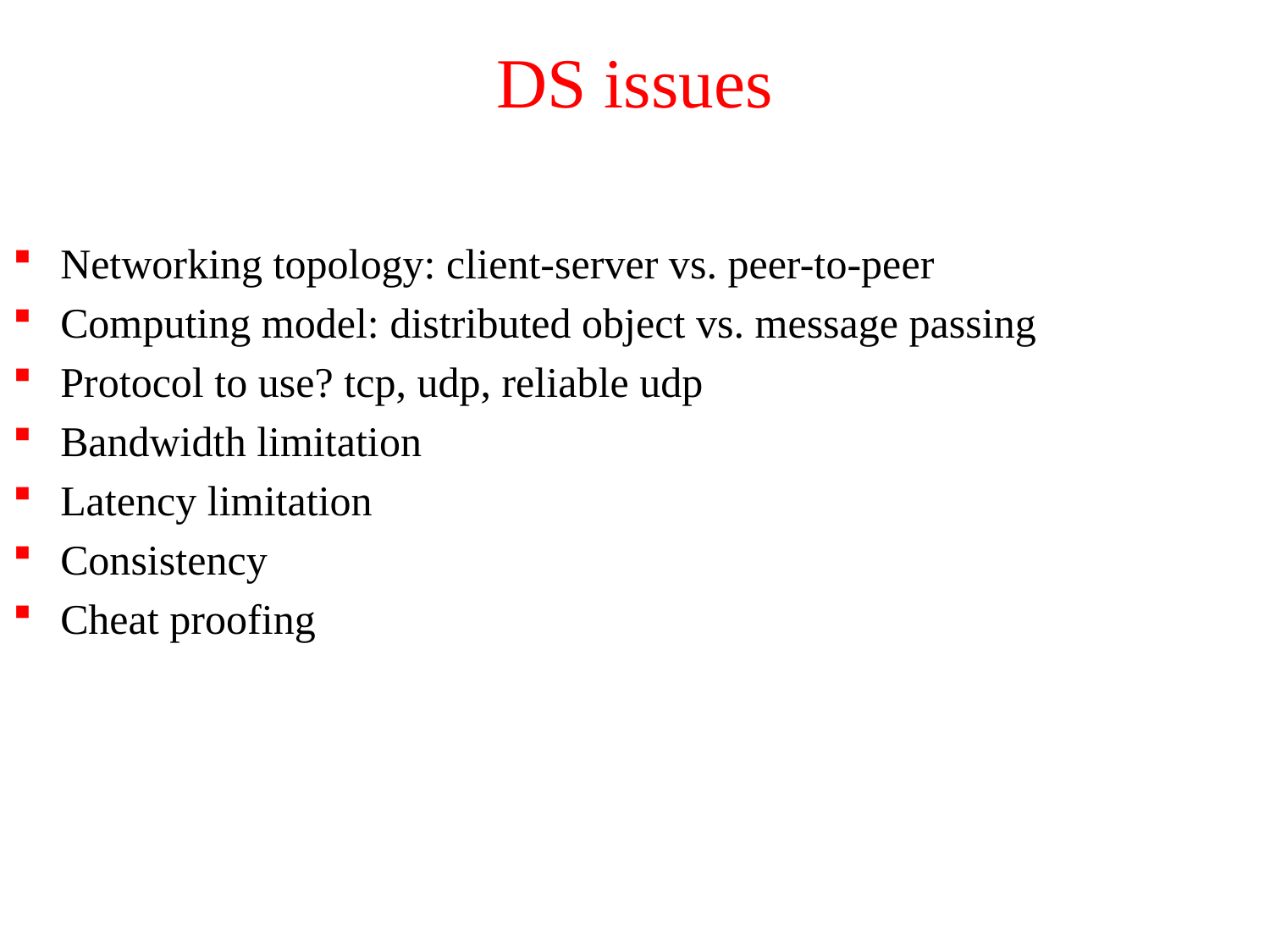

# DS issues
Networking topology: client-server vs. peer-to-peer
Computing model: distributed object vs. message passing
Protocol to use? tcp, udp, reliable udp
Bandwidth limitation
Latency limitation
Consistency
Cheat proofing